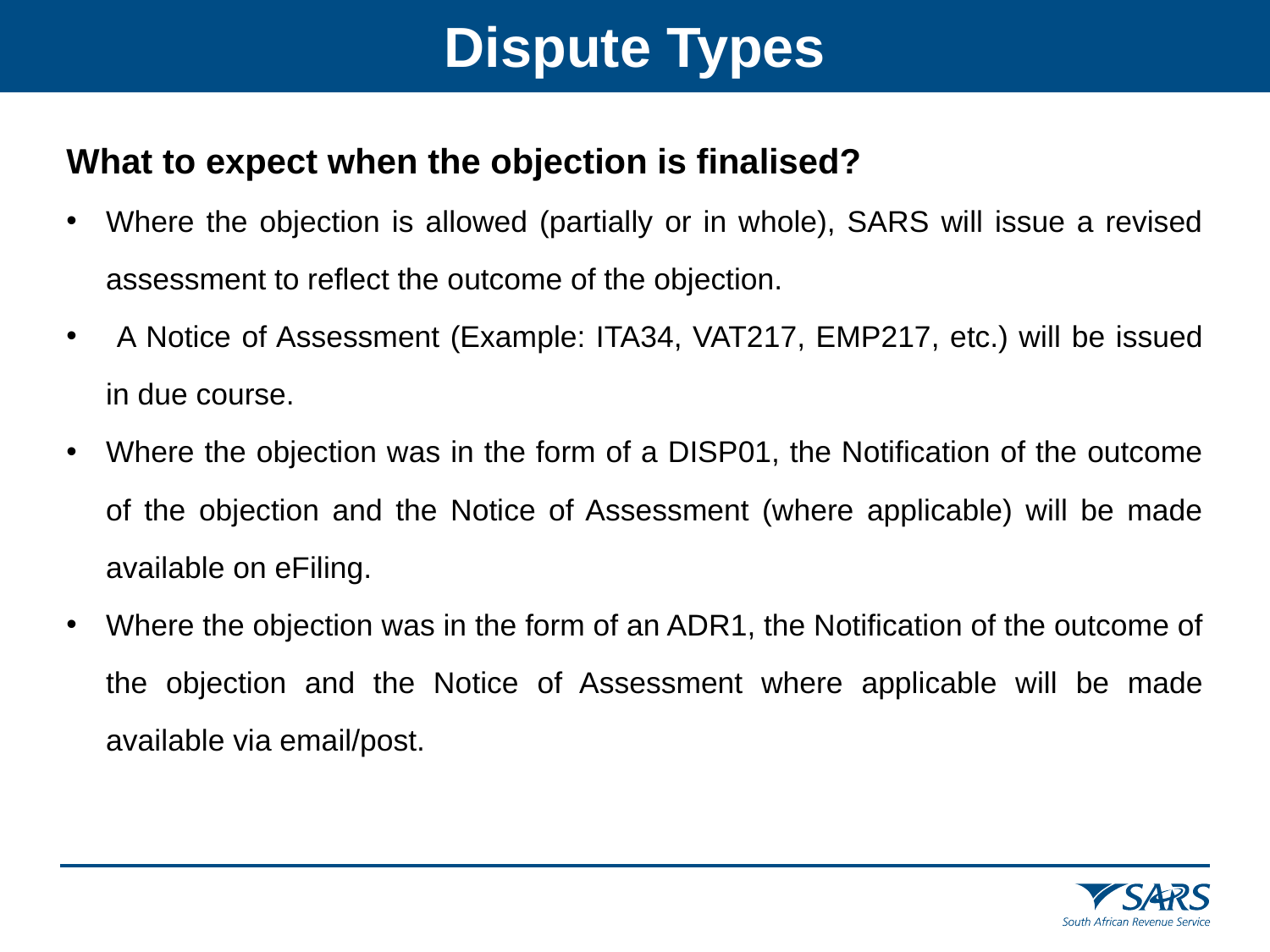

Dispute Types
What to expect when the objection is finalised?
Where the objection is allowed (partially or in whole), SARS will issue a revised assessment to reflect the outcome of the objection.
 A Notice of Assessment (Example: ITA34, VAT217, EMP217, etc.) will be issued in due course.
Where the objection was in the form of a DISP01, the Notification of the outcome of the objection and the Notice of Assessment (where applicable) will be made available on eFiling.
Where the objection was in the form of an ADR1, the Notification of the outcome of the objection and the Notice of Assessment where applicable will be made available via email/post.